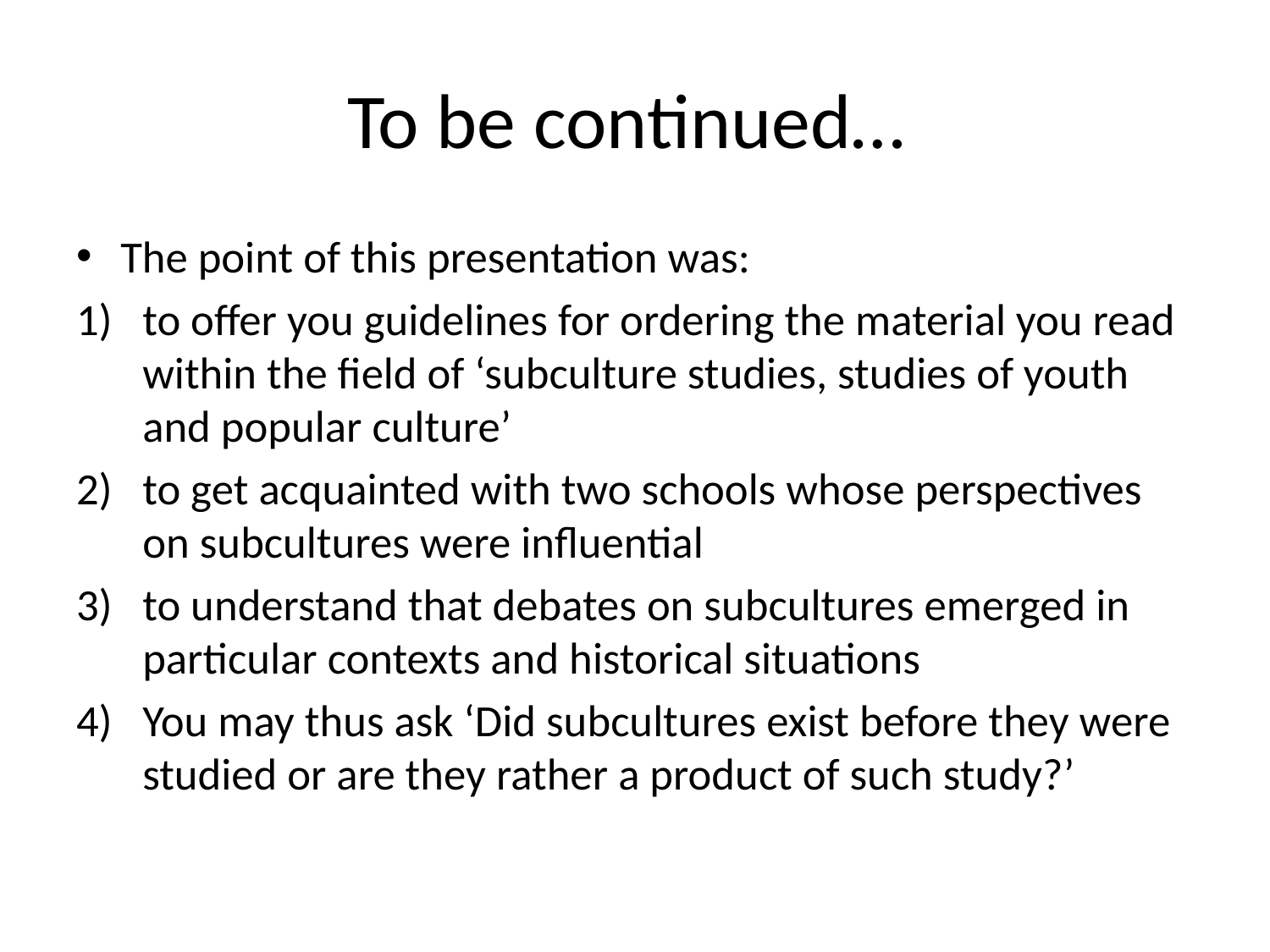

# To be continued…
The point of this presentation was:
to offer you guidelines for ordering the material you read within the field of ‘subculture studies, studies of youth and popular culture’
to get acquainted with two schools whose perspectives on subcultures were influential
to understand that debates on subcultures emerged in particular contexts and historical situations
You may thus ask ‘Did subcultures exist before they were studied or are they rather a product of such study?’